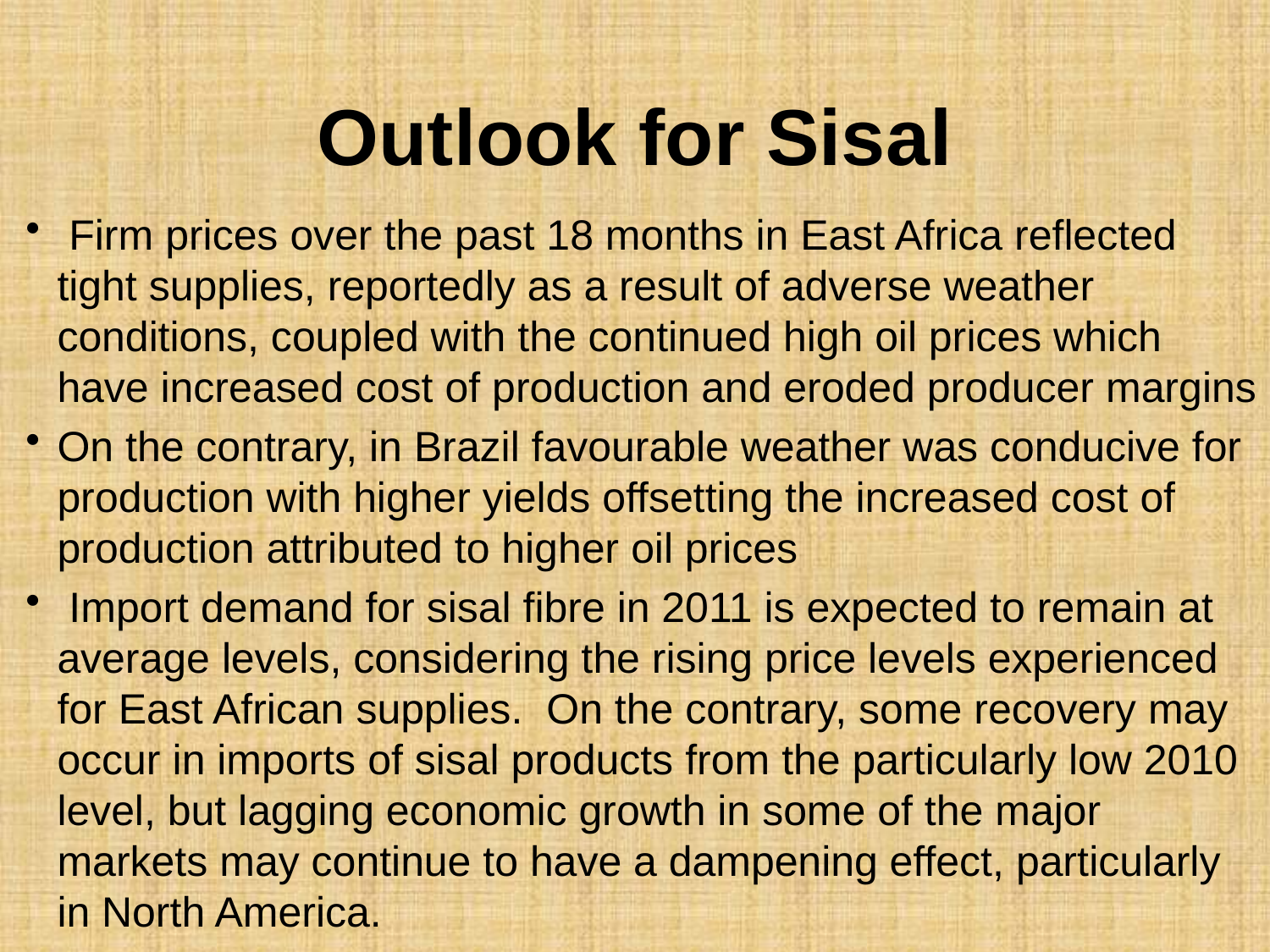

# Outlook for Sisal
 Firm prices over the past 18 months in East Africa reflected tight supplies, reportedly as a result of adverse weather conditions, coupled with the continued high oil prices which have increased cost of production and eroded producer margins
On the contrary, in Brazil favourable weather was conducive for  production with higher yields offsetting the increased cost of production attributed to higher oil prices
 Import demand for sisal fibre in 2011 is expected to remain at average levels, considering the rising price levels experienced for East African supplies.  On the contrary, some recovery may occur in imports of sisal products from the particularly low 2010 level, but lagging economic growth in some of the major markets may continue to have a dampening effect, particularly in North America.